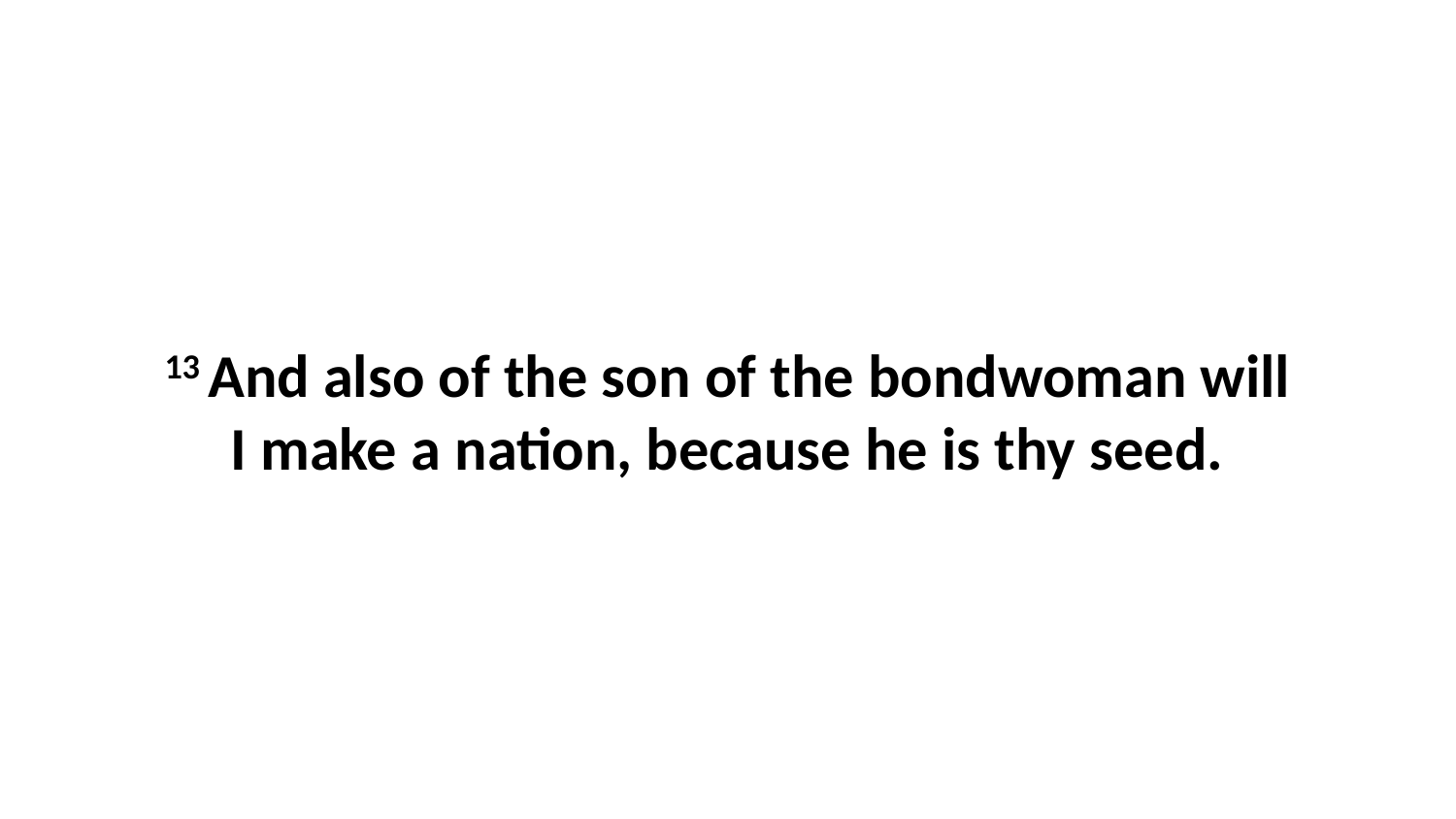

13 And also of the son of the bondwoman will I make a nation, because he is thy seed.